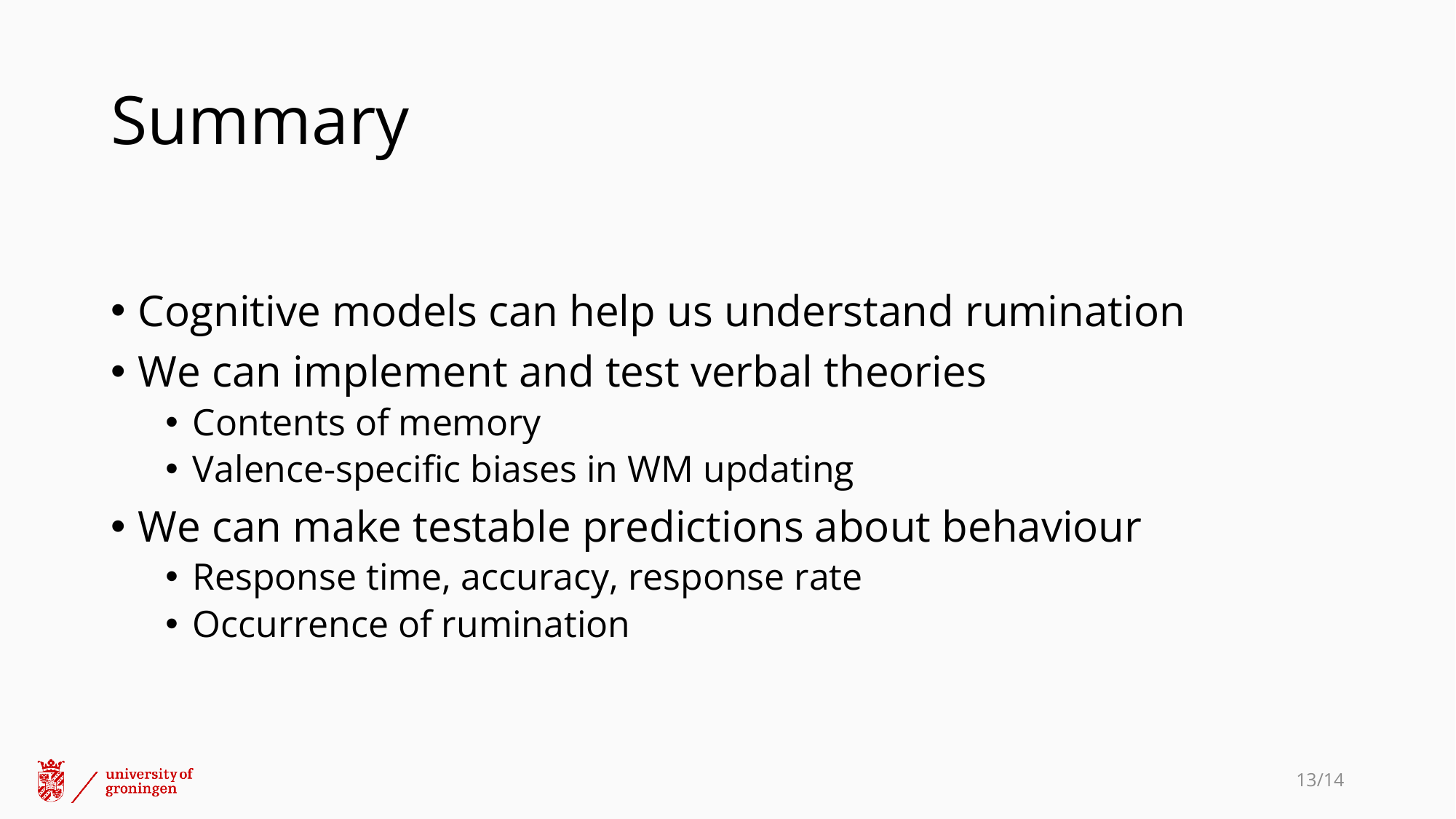

# Summary

Cognitive models can help us understand rumination
We can implement and test verbal theories
Contents of memory
Valence-specific biases in WM updating
We can make testable predictions about behaviour
Response time, accuracy, response rate
Occurrence of rumination

13/14